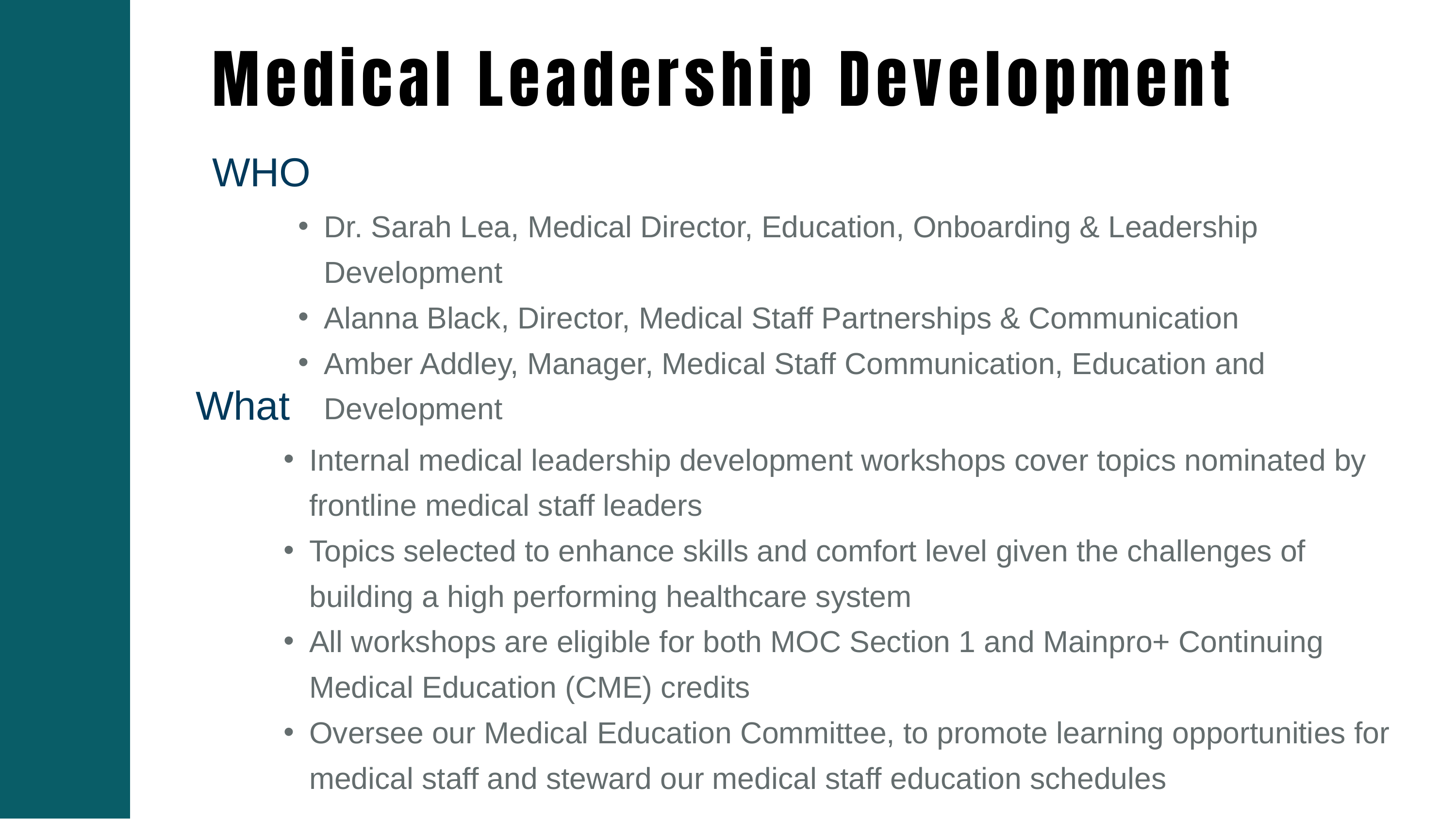

Medical Leadership Development
WHO
Dr. Sarah Lea, Medical Director, Education, Onboarding & Leadership Development
Alanna Black, Director, Medical Staff Partnerships & Communication
Amber Addley, Manager, Medical Staff Communication, Education and Development
What
Internal medical leadership development workshops cover topics nominated by frontline medical staff leaders
Topics selected to enhance skills and comfort level given the challenges of building a high performing healthcare system
All workshops are eligible for both MOC Section 1 and Mainpro+ Continuing Medical Education (CME) credits
Oversee our Medical Education Committee, to promote learning opportunities for medical staff and steward our medical staff education schedules